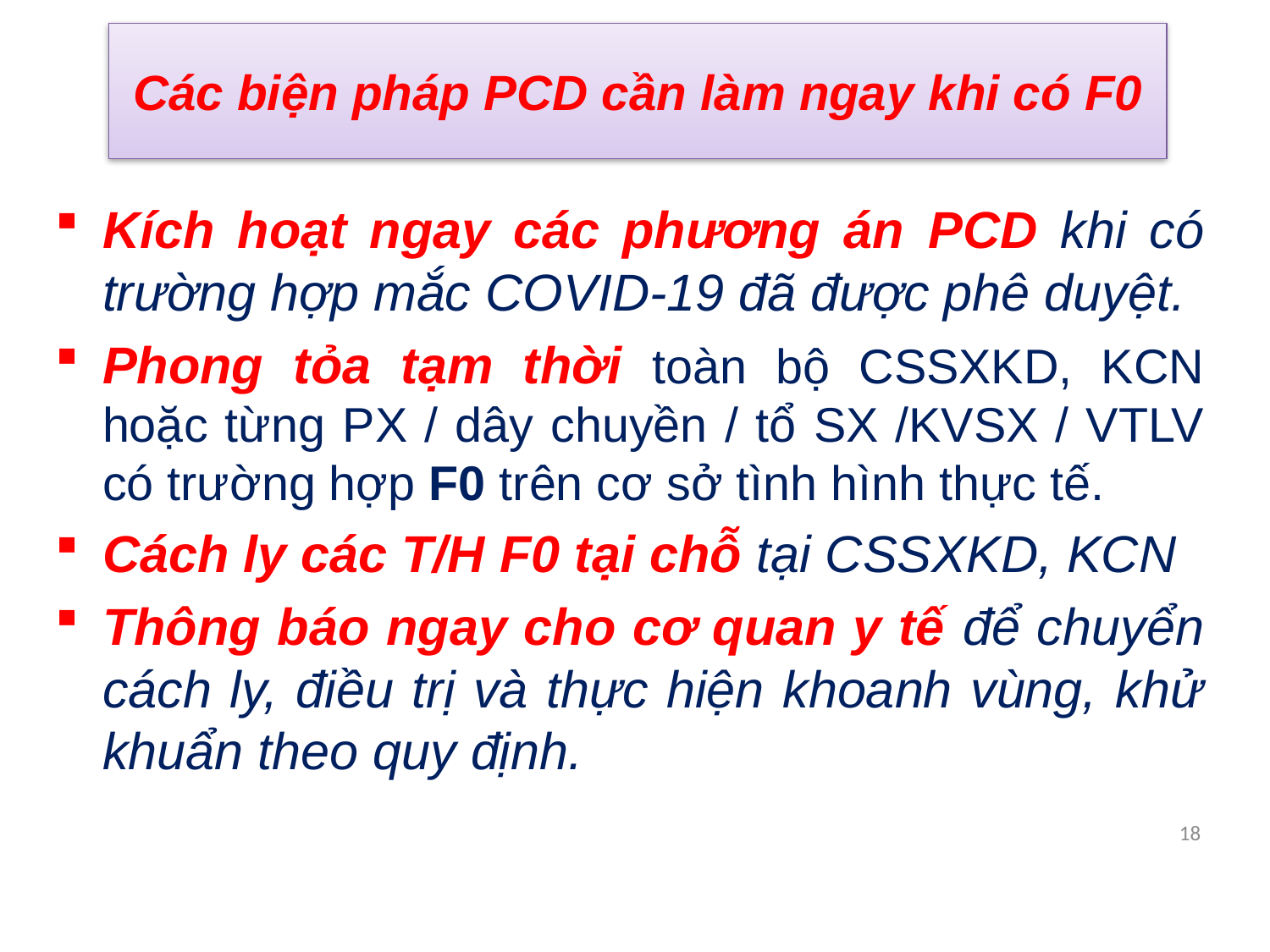

# Các biện pháp PCD cần làm ngay khi có F0
Kích hoạt ngay các phương án PCD khi có trường hợp mắc COVID-19 đã được phê duyệt.
Phong tỏa tạm thời toàn bộ CSSXKD, KCN hoặc từng PX / dây chuyền / tổ SX /KVSX / VTLV có trường hợp F0 trên cơ sở tình hình thực tế.
Cách ly các T/H F0 tại chỗ tại CSSXKD, KCN
Thông báo ngay cho cơ quan y tế để chuyển cách ly, điều trị và thực hiện khoanh vùng, khử khuẩn theo quy định.

18